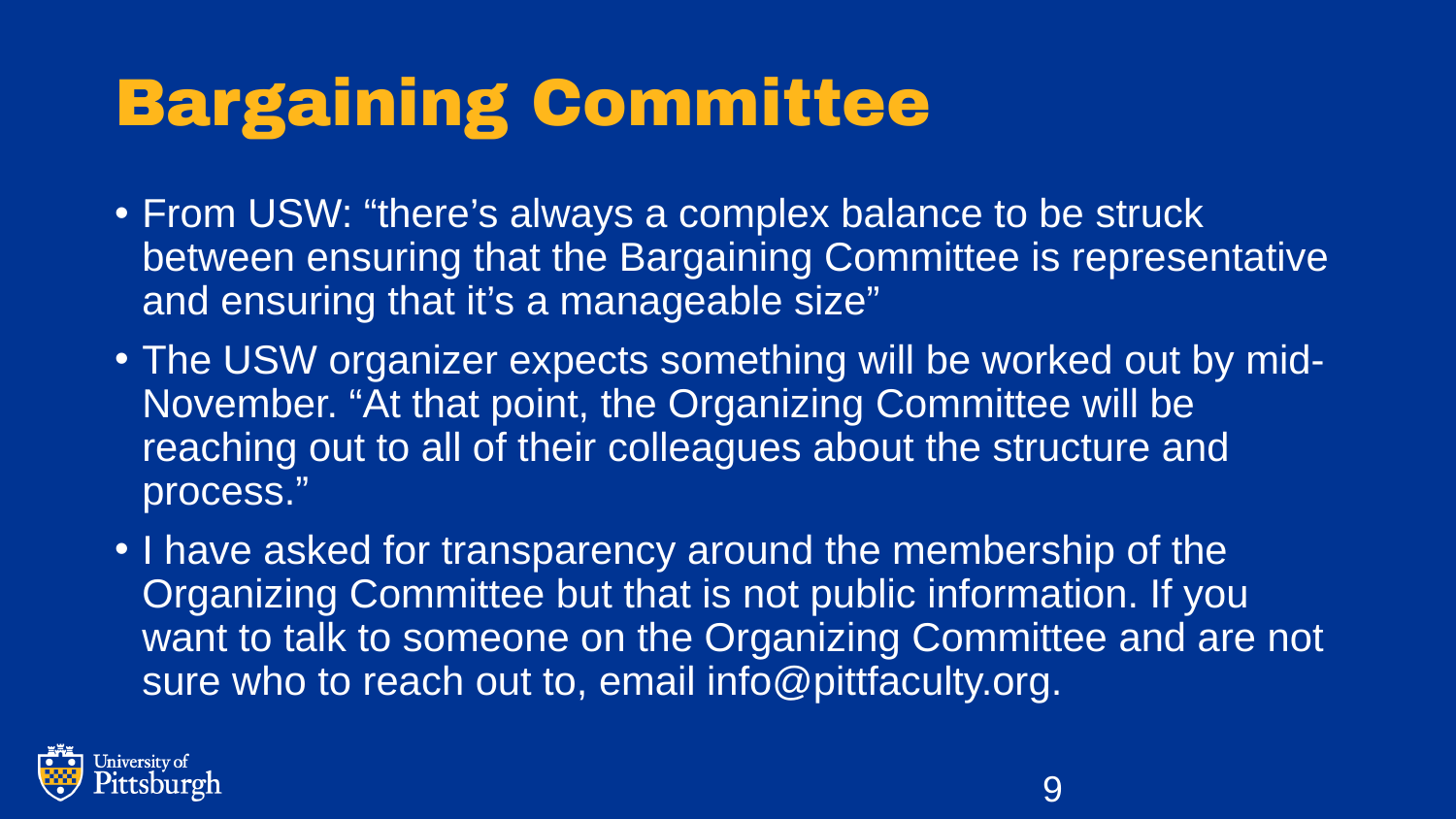

# Bargaining Committee
From USW: “there’s always a complex balance to be struck between ensuring that the Bargaining Committee is representative and ensuring that it’s a manageable size”
The USW organizer expects something will be worked out by mid-November. “At that point, the Organizing Committee will be reaching out to all of their colleagues about the structure and process.”
I have asked for transparency around the membership of the Organizing Committee but that is not public information. If you want to talk to someone on the Organizing Committee and are not sure who to reach out to, email info@pittfaculty.org.

9